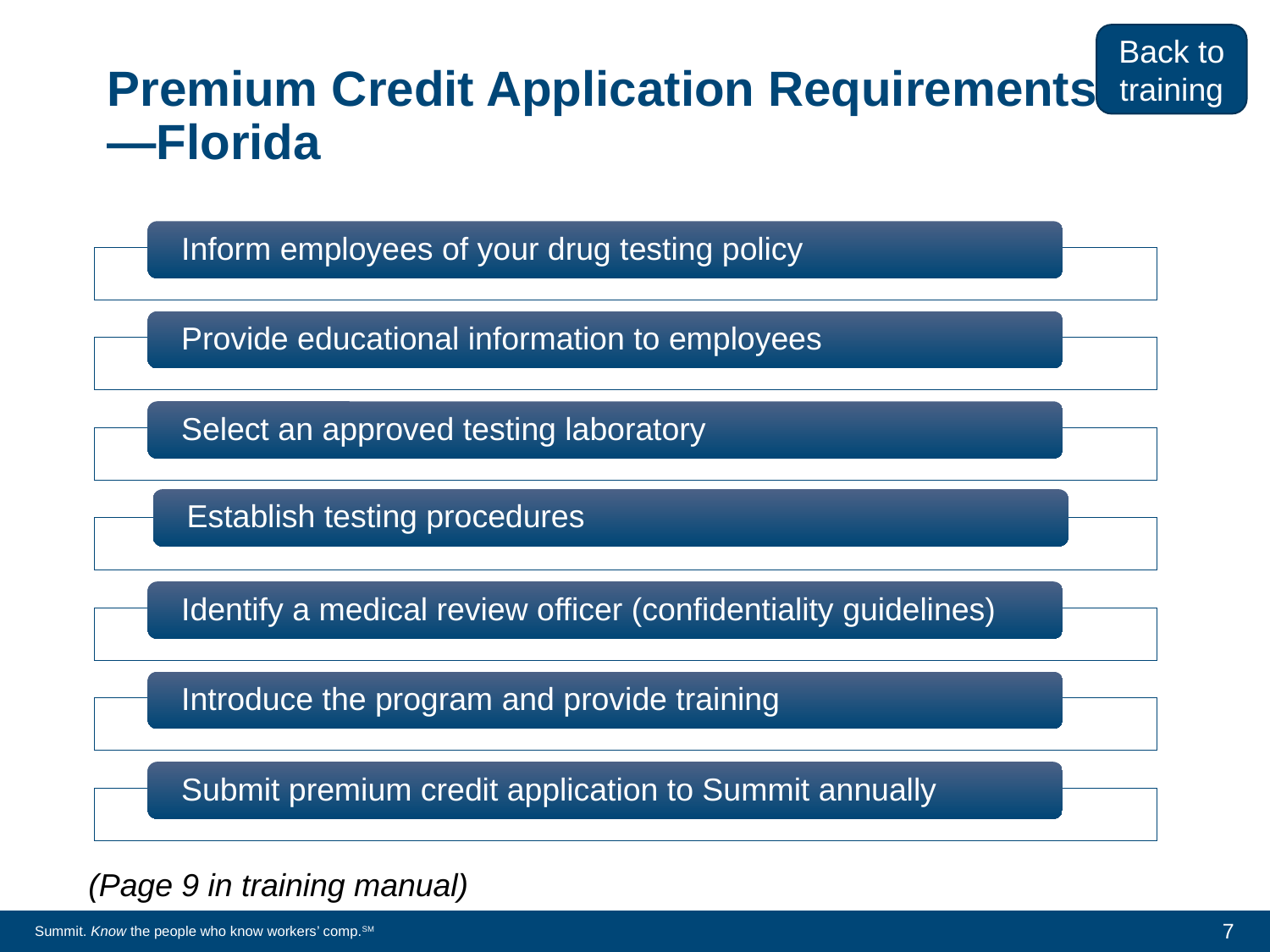

# Premium Credit Application Requirements—Florida
Back to training
Inform employees of your drug testing policy
Provide educational information to employees
Select an approved testing laboratory
Establish testing procedures
Identify a medical review officer (confidentiality guidelines)
Introduce the program and provide training
Submit premium credit application to Summit annually
(Page 9 in training manual)
7